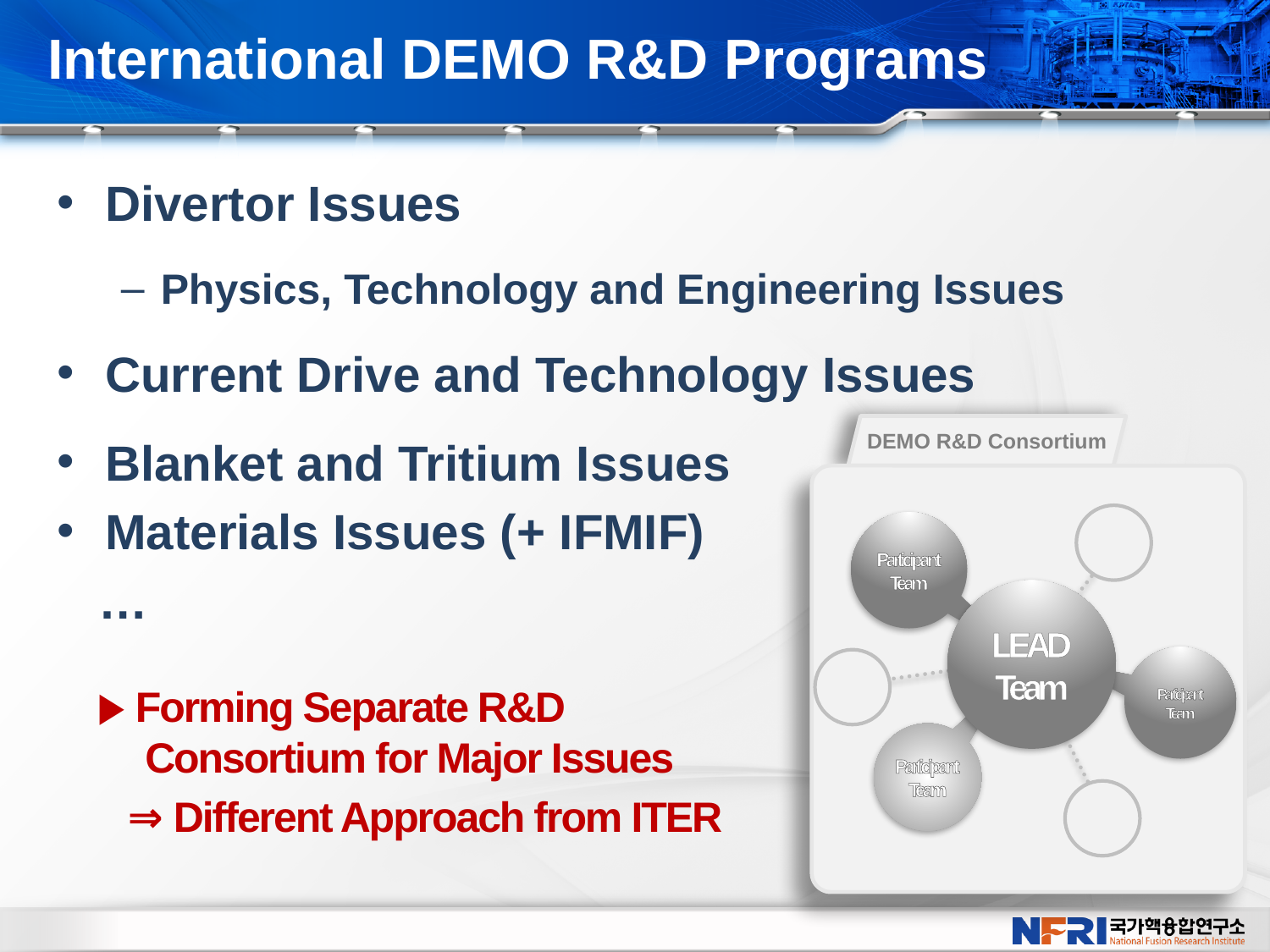

International DEMO R&D Programs
Divertor Issues

Physics, Technology and Engineering Issues

Current Drive and Technology Issues

Blanket and Tritium Issues
Materials Issues (+ IFMIF)
   …

DEMO R&D Consortium

Participant
Team
LEAD
Team
Participant
Team

▶ Forming Separate R&D            Consortium for Major Issues
   ⇒ Different Approach from ITER
Participant
Team